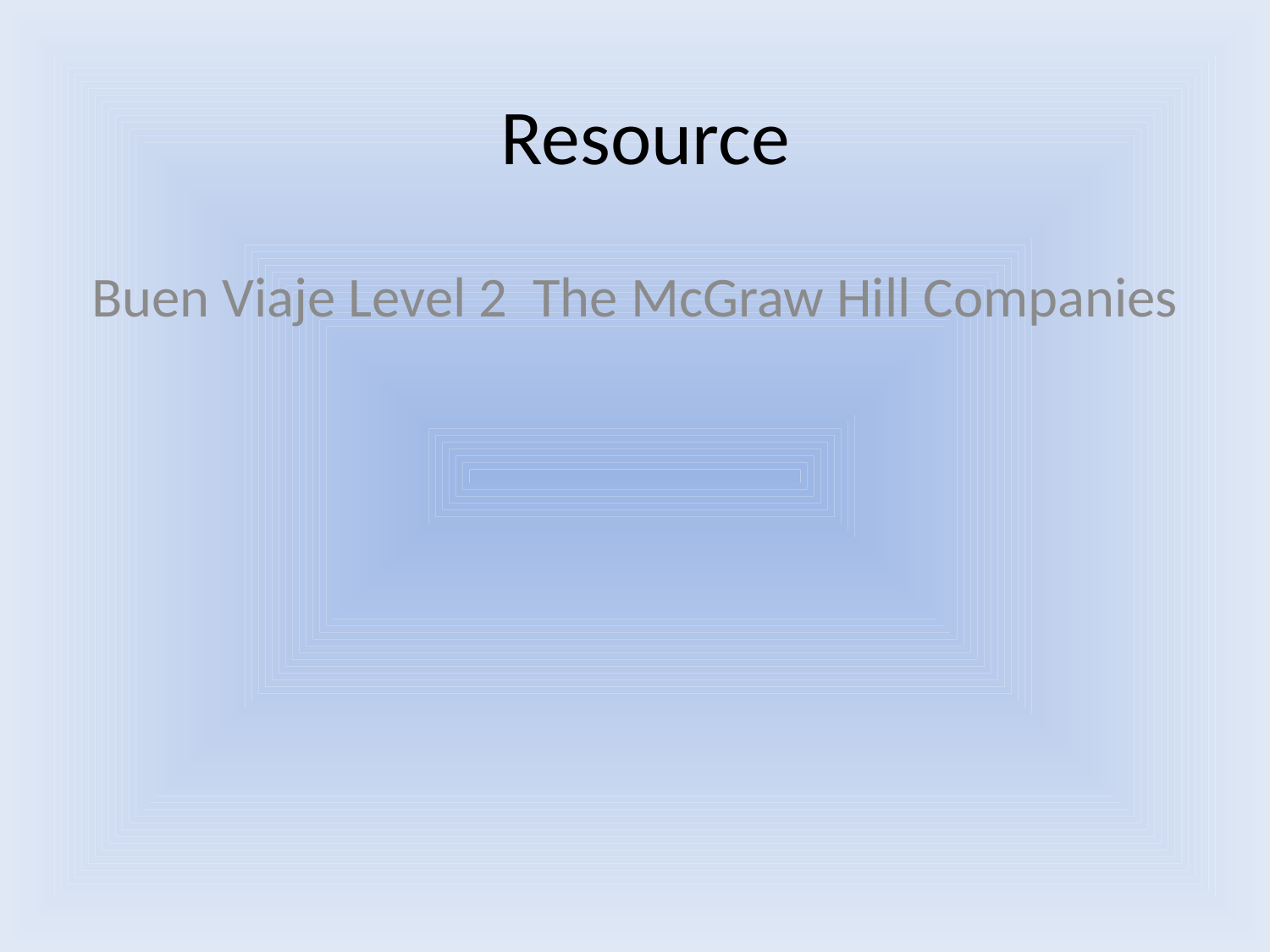

# Resource
Buen Viaje Level 2  The McGraw Hill Companies